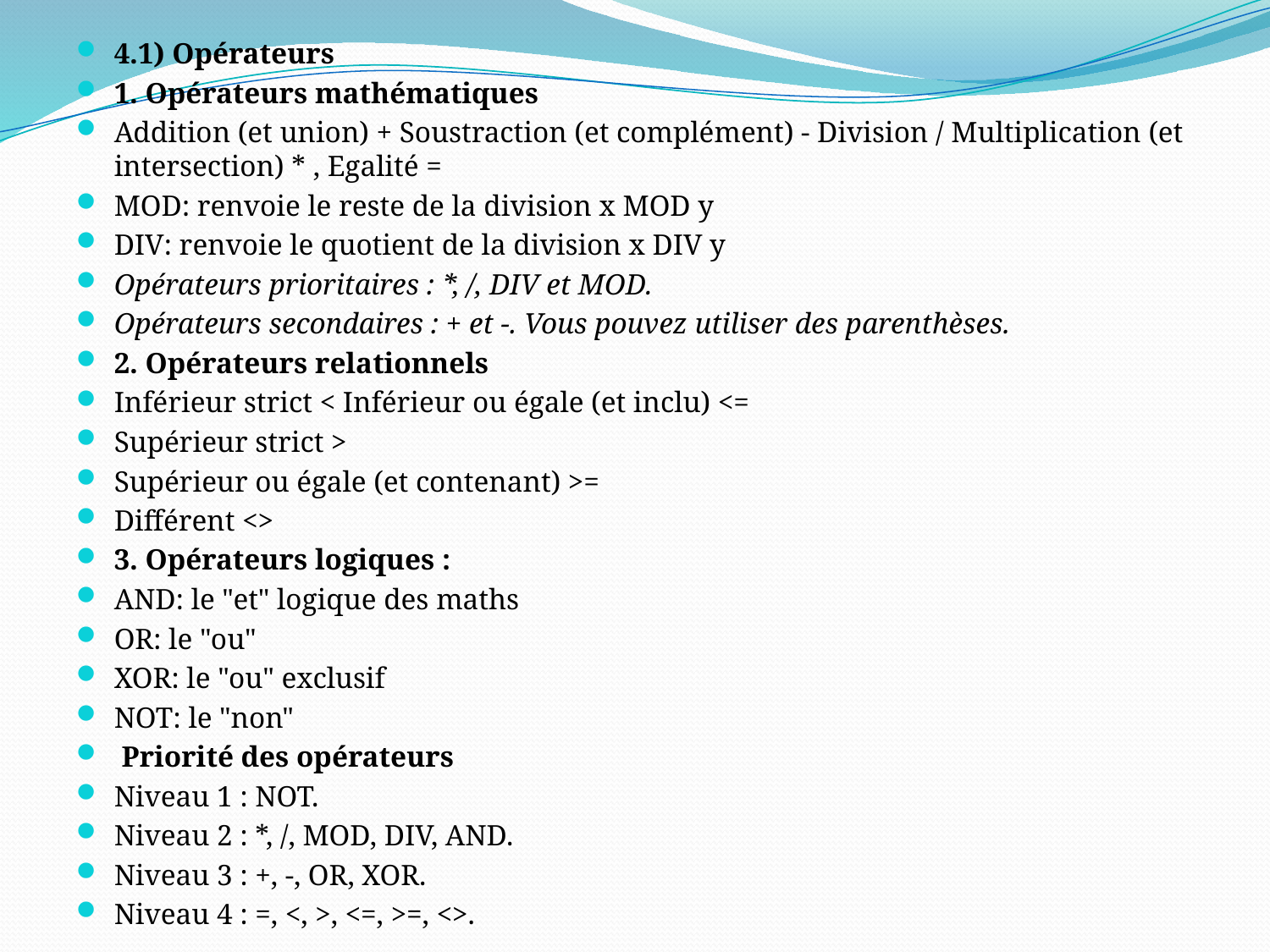

4.1) Opérateurs
1. Opérateurs mathématiques
Addition (et union) + Soustraction (et complément) - Division / Multiplication (et intersection) * , Egalité =
MOD: renvoie le reste de la division x MOD y
DIV: renvoie le quotient de la division x DIV y
Opérateurs prioritaires : *, /, DIV et MOD.
Opérateurs secondaires : + et -. Vous pouvez utiliser des parenthèses.
2. Opérateurs relationnels
Inférieur strict < Inférieur ou égale (et inclu) <=
Supérieur strict >
Supérieur ou égale (et contenant) >=
Différent <>
3. Opérateurs logiques :
AND: le "et" logique des maths
OR: le "ou"
XOR: le "ou" exclusif
NOT: le "non"
 Priorité des opérateurs
Niveau 1 : NOT.
Niveau 2 : *, /, MOD, DIV, AND.
Niveau 3 : +, -, OR, XOR.
Niveau 4 : =, <, >, <=, >=, <>.